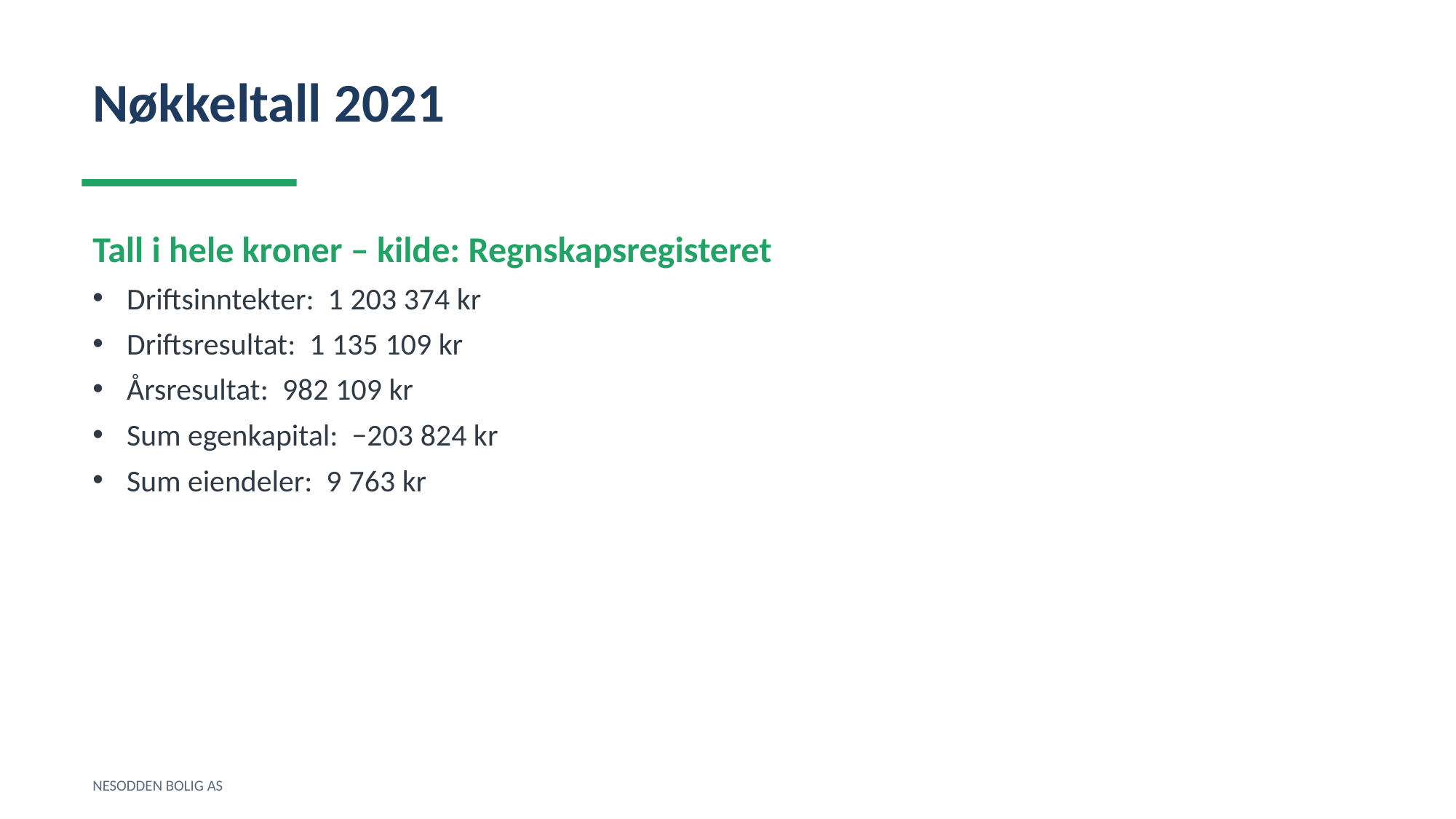

Nøkkeltall 2021

Tall i hele kroner – kilde: Regnskapsregisteret
Driftsinntekter:  1 203 374 kr
Driftsresultat:  1 135 109 kr
Årsresultat:  982 109 kr
Sum egenkapital:  −203 824 kr
Sum eiendeler:  9 763 kr
NESODDEN BOLIG AS